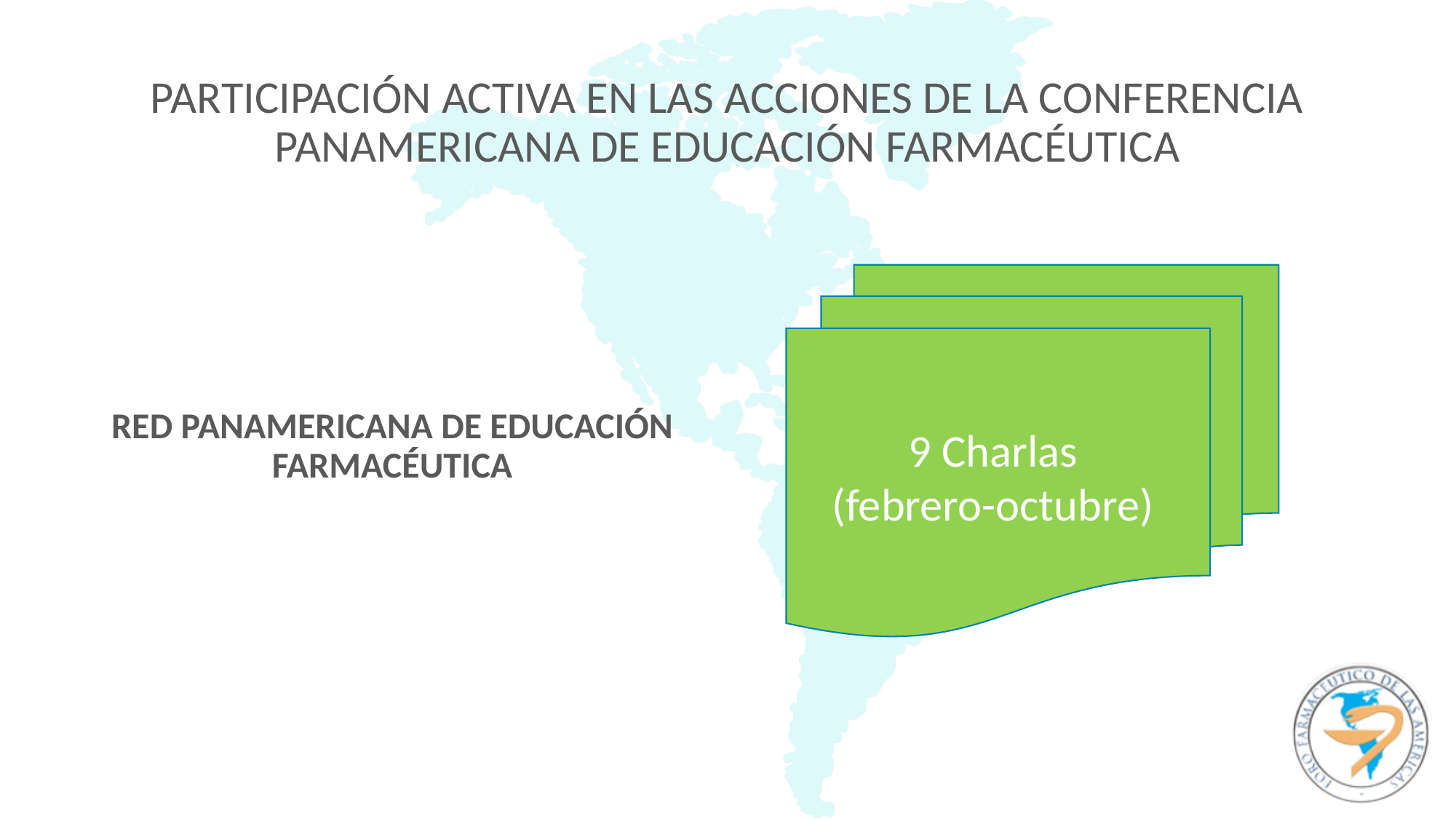

# PARTICIPACIÓN ACTIVA EN LAS ACCIONES DE LA CONFERENCIA PANAMERICANA DE EDUCACIÓN FARMACÉUTICA
9 Charlas
(febrero-octubre)
RED PANAMERICANA DE EDUCACIÓN FARMACÉUTICA